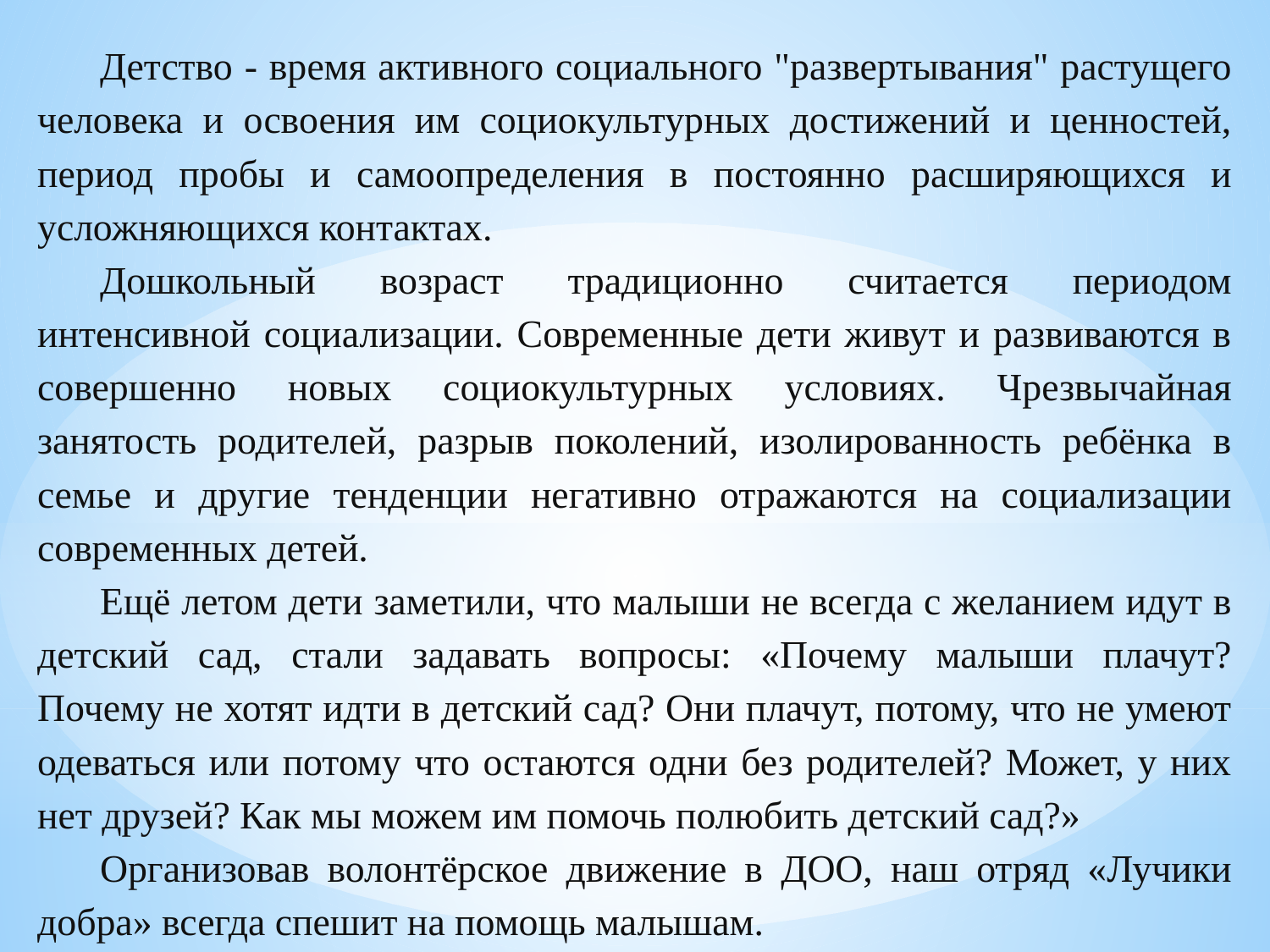

Детство - время активного социального "развертывания" растущего человека и освоения им социокультурных достижений и ценностей, период пробы и самоопределения в постоянно расширяющихся и усложняющихся контактах.
Дошкольный возраст традиционно считается периодом интенсивной социализации. Современные дети живут и развиваются в совершенно новых социокультурных условиях. Чрезвычайная занятость родителей, разрыв поколений, изолированность ребёнка в семье и другие тенденции негативно отражаются на социализации современных детей.
Ещё летом дети заметили, что малыши не всегда с желанием идут в детский сад, стали задавать вопросы: «Почему малыши плачут? Почему не хотят идти в детский сад? Они плачут, потому, что не умеют одеваться или потому что остаются одни без родителей? Может, у них нет друзей? Как мы можем им помочь полюбить детский сад?»
Организовав волонтёрское движение в ДОО, наш отряд «Лучики добра» всегда спешит на помощь малышам.